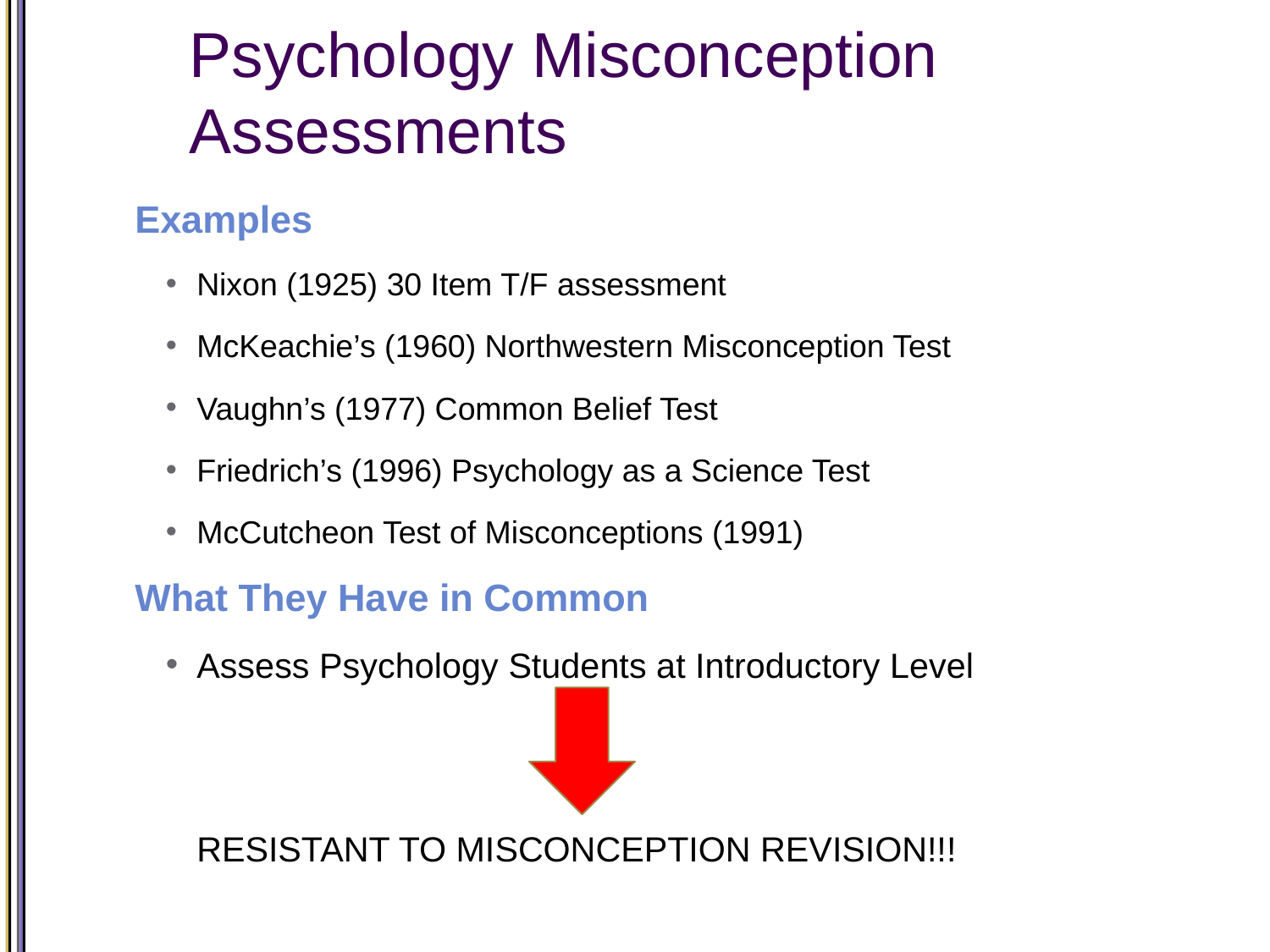

# Psychology Misconception Assessments
Examples
Nixon (1925) 30 Item T/F assessment
McKeachie’s (1960) Northwestern Misconception Test
Vaughn’s (1977) Common Belief Test
Friedrich’s (1996) Psychology as a Science Test
McCutcheon Test of Misconceptions (1991)
What They Have in Common
Assess Psychology Students at Introductory Level

	RESISTANT TO MISCONCEPTION REVISION!!!